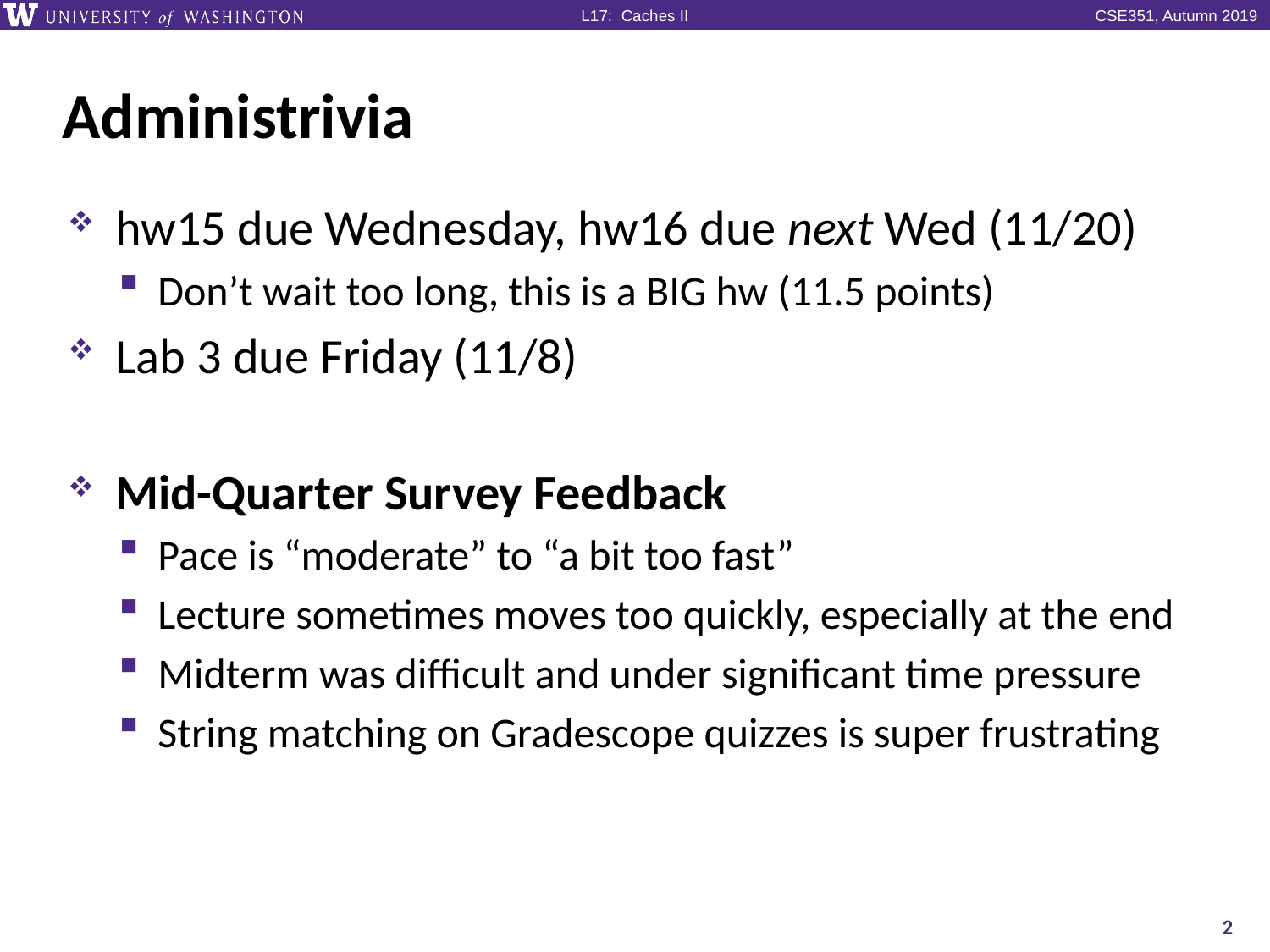

# Administrivia
hw15 due Wednesday, hw16 due next Wed (11/20)
Don’t wait too long, this is a BIG hw (11.5 points)
Lab 3 due Friday (11/8)

Mid-Quarter Survey Feedback
Pace is “moderate” to “a bit too fast”
Lecture sometimes moves too quickly, especially at the end
Midterm was difficult and under significant time pressure
String matching on Gradescope quizzes is super frustrating
2